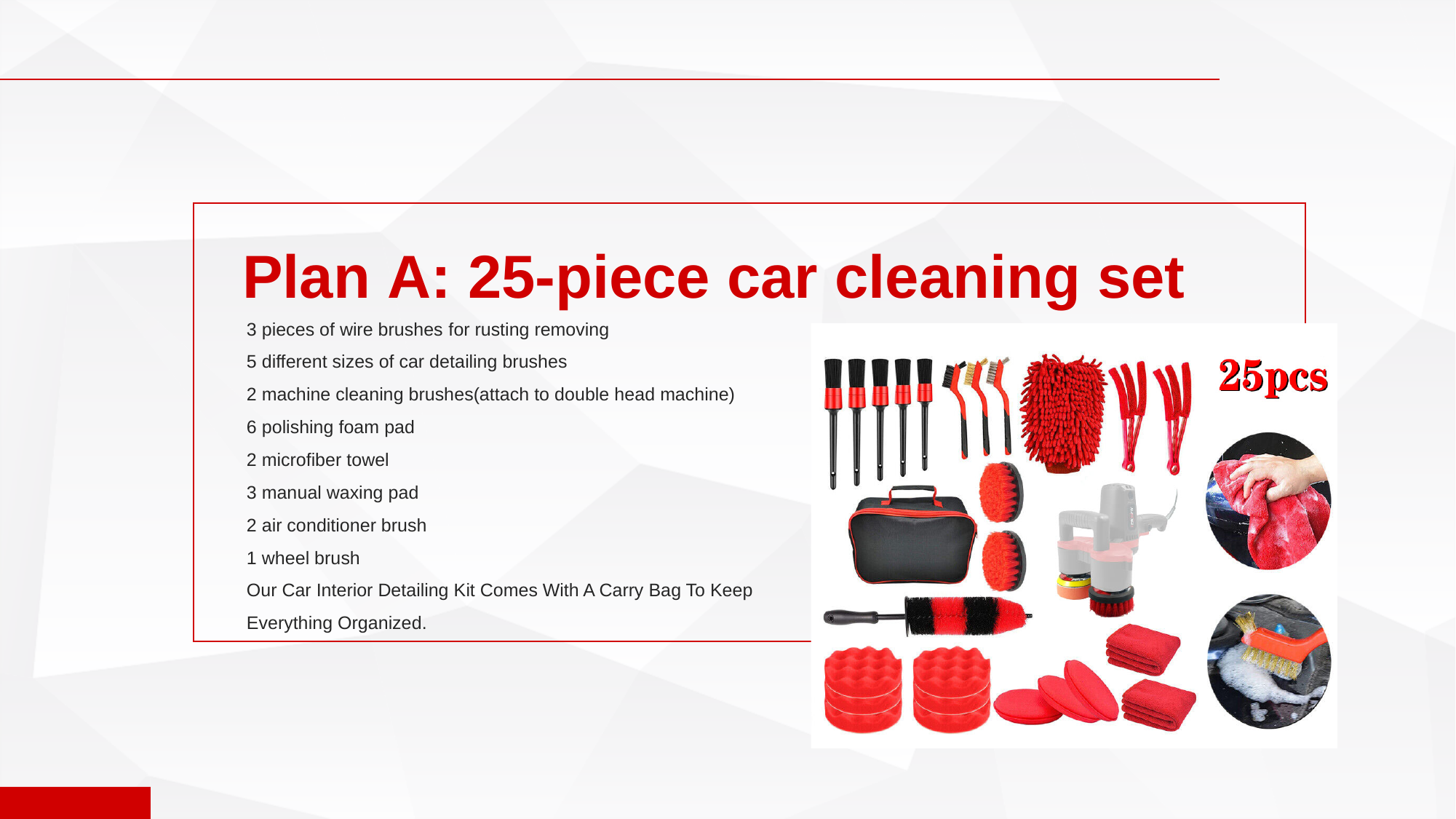

Plan A: 25-piece car cleaning set
3 pieces of wire brushes for rusting removing
5 different sizes of car detailing brushes
2 machine cleaning brushes(attach to double head machine)
6 polishing foam pad
2 microfiber towel
3 manual waxing pad
2 air conditioner brush
1 wheel brush
Our Car Interior Detailing Kit Comes With A Carry Bag To Keep Everything Organized.